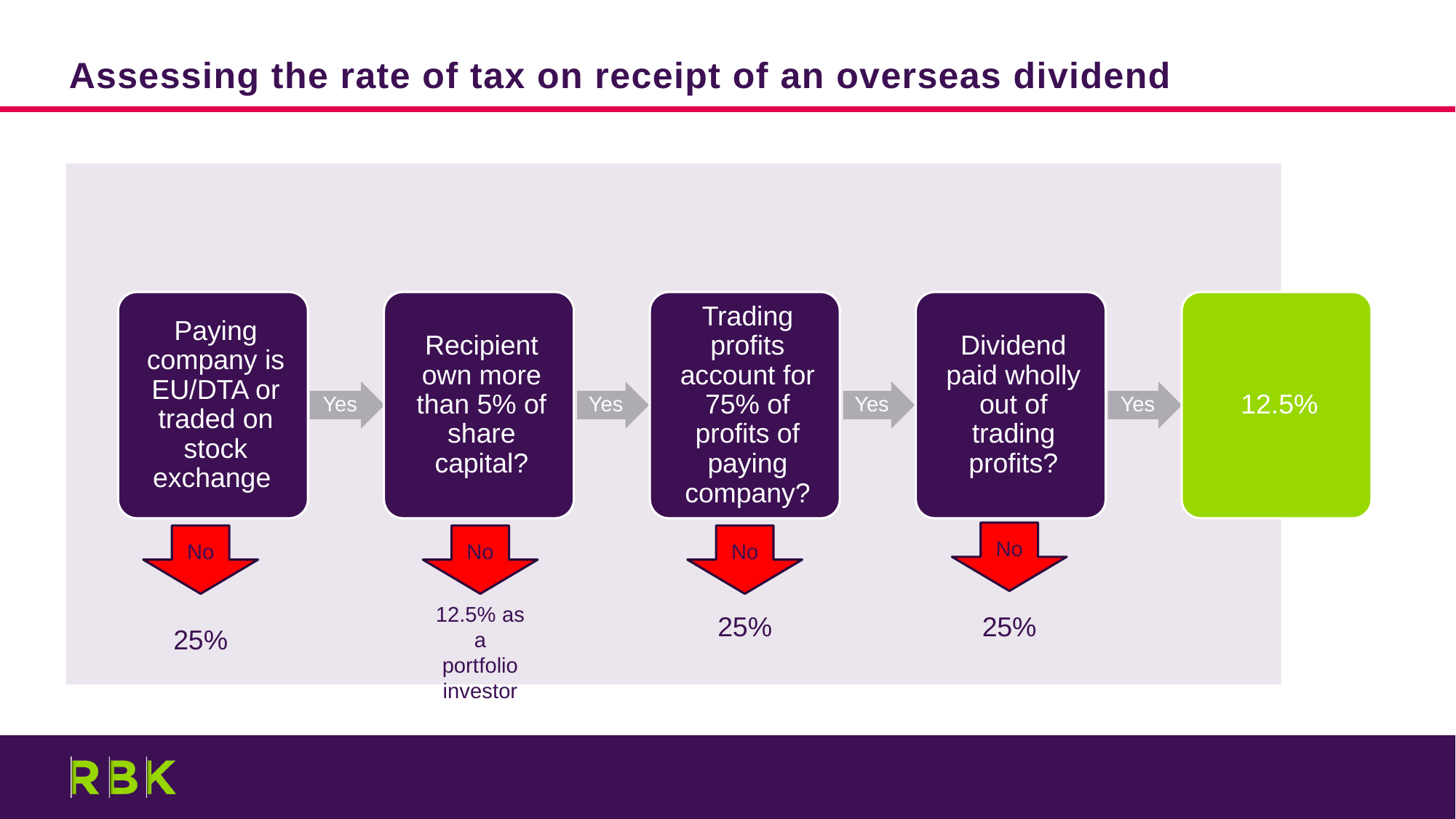

Assessing the rate of tax on receipt of an overseas dividend

Paying company is EU/DTA or traded on stock exchange
Yes
Recipient own more than 5% of share capital?
Yes
Trading profits account for 75% of profits of paying company?
Yes
Dividend paid wholly out of trading profits?
Yes
12.5%
No
No
No
No
12.5% as a portfolio investor
25%
25%
25%